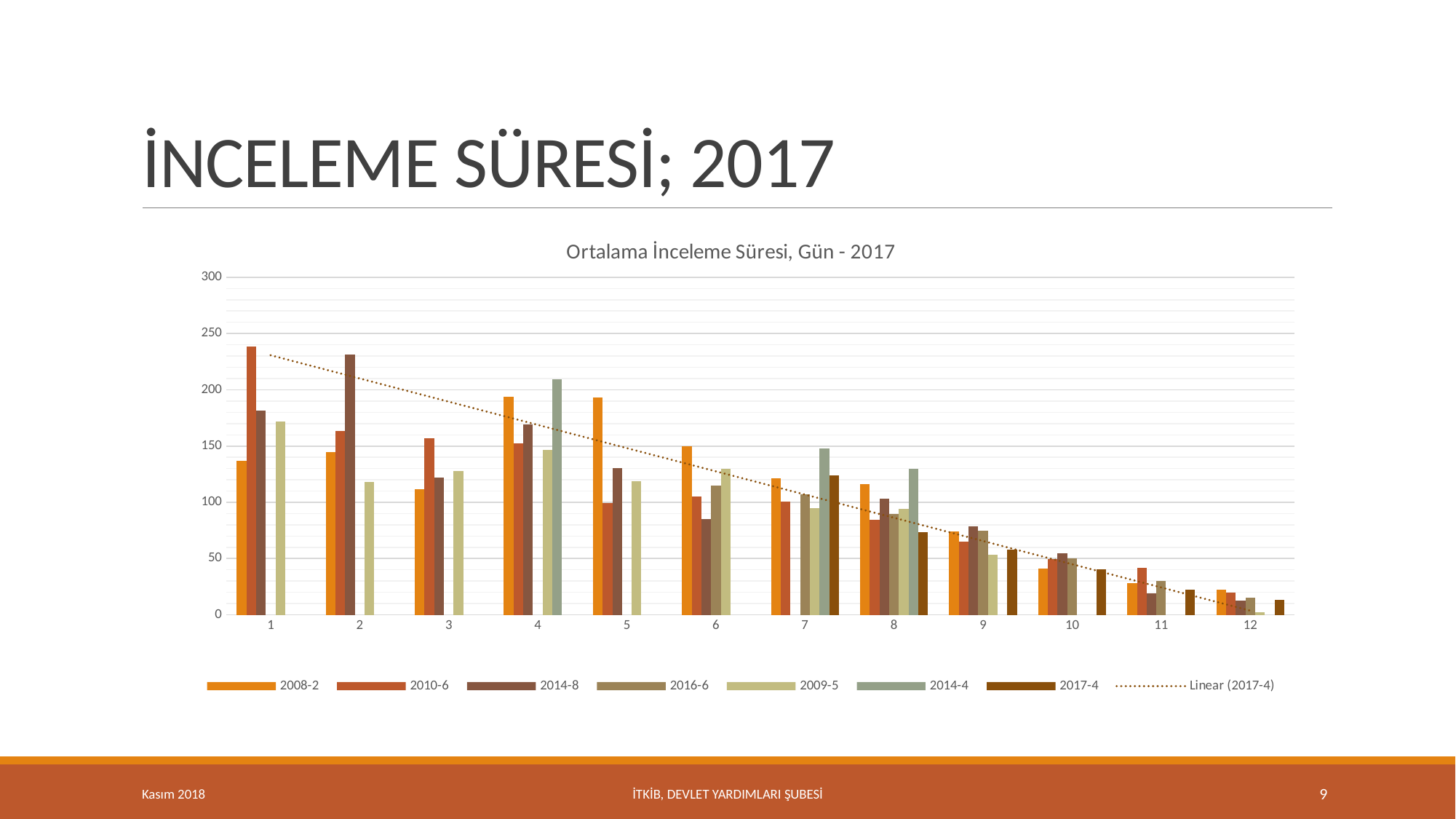

# İNCELEME SÜRESİ; 2017

### Chart: Ortalama İnceleme Süresi, Gün - 2017

| Category | 2008-2 | 2010-6 | 2014-8 | 2016-6 | 2009-5 | 2014-4 | 2017-4 |
|---|---|---|---|---|---|---|---|
| 1 | 136.76470588235293 | 238.33823529411765 | 181.75 | None | 171.72 | None | None |
| 2 | 144.73529411764707 | 163.68421052631578 | 231.6 | None | 118.0575221238938 | None | None |
| 3 | 111.9375 | 157.03149606299212 | 122.25 | None | 127.56923076923077 | None | None |
| 4 | 194.0 | 152.14705882352942 | 169.16666666666666 | None | 146.6178861788618 | 209.16666666666666 | None |
| 5 | 193.21052631578948 | 99.22 | 130.22222222222223 | None | 118.42307692307692 | None | None |
| 6 | 150.06666666666666 | 105.4201680672269 | 84.83333333333333 | 114.66666666666667 | 129.58585858585857 | None | None |
| 7 | 121.58333333333333 | 100.82417582417582 | None | 107.0 | 94.88235294117646 | 147.7111111111111 | 124.0 |
| 8 | 116.33333333333333 | 84.74545454545455 | 102.91666666666667 | 89.88461538461539 | 93.88235294117646 | 129.53846153846155 | 73.41 |
| 9 | 74.24242424242425 | 64.88461538461539 | 78.5 | 74.76923076923077 | 53.714285714285715 | None | 57.840375586854464 |
| 10 | 41.0 | 49.734177215189874 | 55.0 | 50.41860465116279 | None | None | 40.36807817589577 |
| 11 | 28.344827586206897 | 41.6140350877193 | 18.833333333333332 | 30.181818181818183 | None | None | 22.573643410852714 |
| 12 | 22.128205128205128 | 20.0 | 12.5 | 15.0 | 2.0 | None | 13.51086956521739 |
Kasım 2018
İTKİB, DEVLET YARDIMLARI ŞUBESİ
9